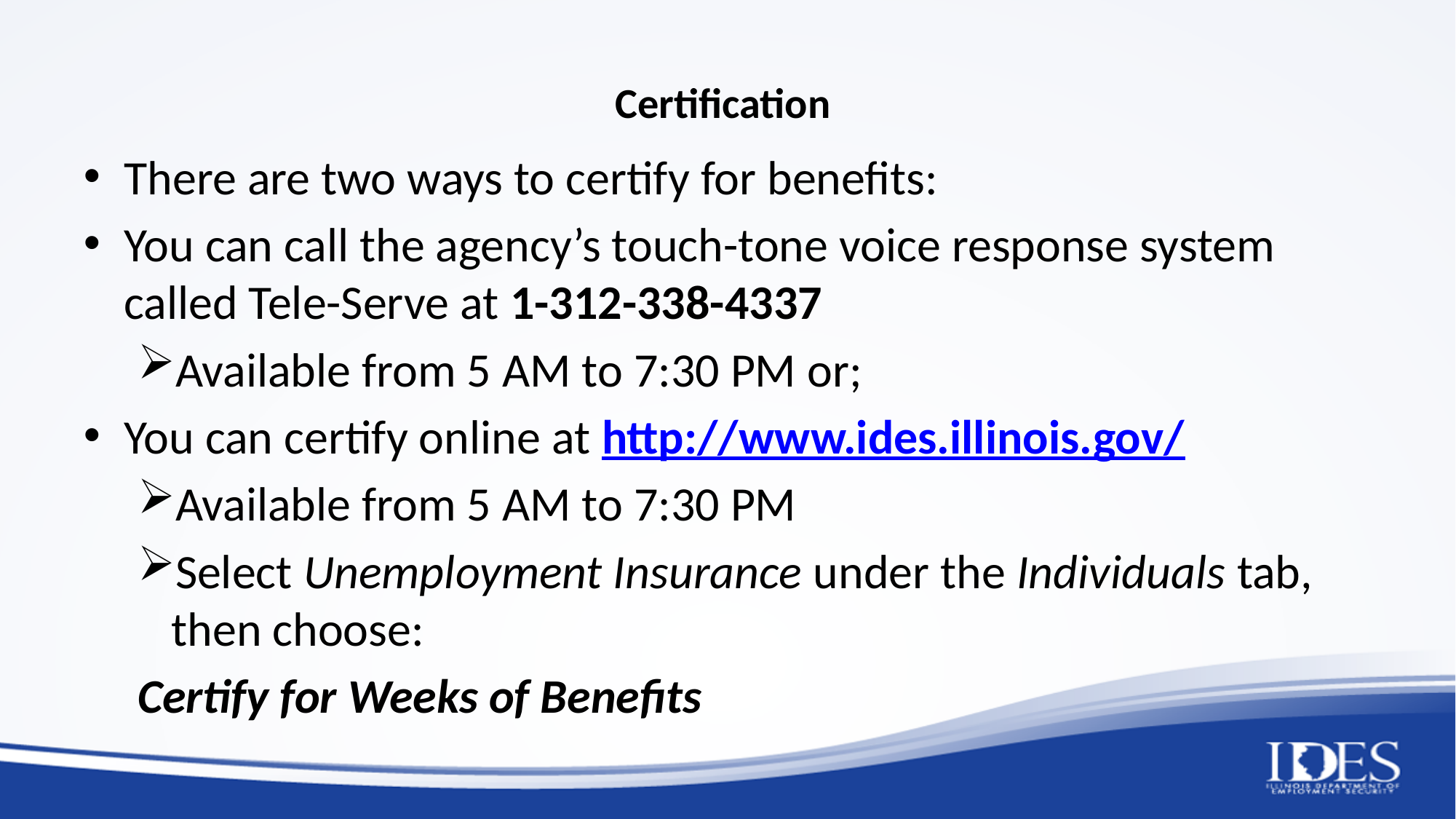

# Certification
There are two ways to certify for benefits:
You can call the agency’s touch-tone voice response system called Tele-Serve at 1-312-338-4337
Available from 5 AM to 7:30 PM or;
You can certify online at http://www.ides.illinois.gov/
Available from 5 AM to 7:30 PM
Select Unemployment Insurance under the Individuals tab, then choose:
	Certify for Weeks of Benefits